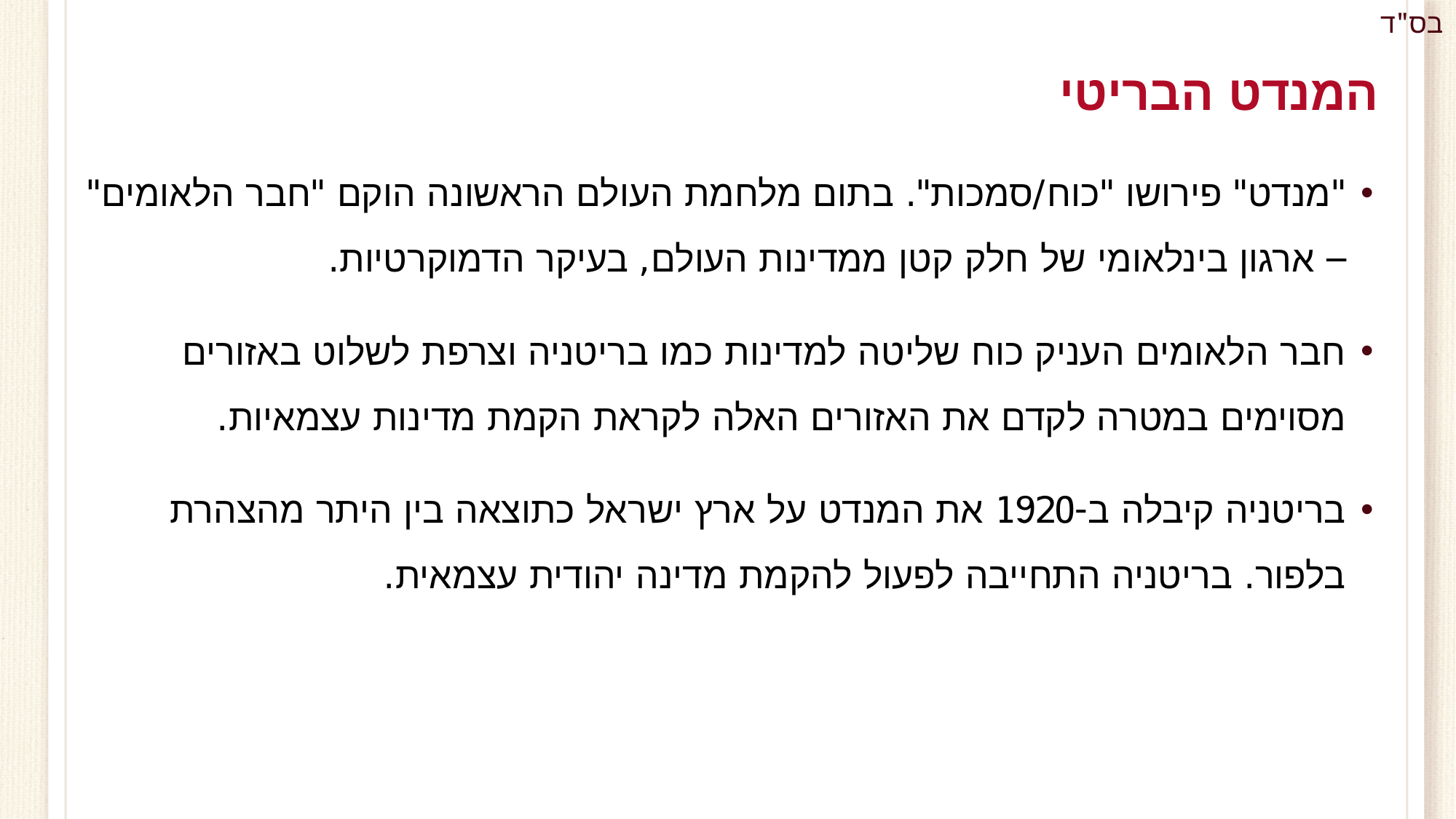

# המנדט הבריטי
"מנדט" פירושו "כוח/סמכות". בתום מלחמת העולם הראשונה הוקם "חבר הלאומים" – ארגון בינלאומי של חלק קטן ממדינות העולם, בעיקר הדמוקרטיות.
חבר הלאומים העניק כוח שליטה למדינות כמו בריטניה וצרפת לשלוט באזורים מסוימים במטרה לקדם את האזורים האלה לקראת הקמת מדינות עצמאיות.
בריטניה קיבלה ב-1920 את המנדט על ארץ ישראל כתוצאה בין היתר מהצהרת בלפור. בריטניה התחייבה לפעול להקמת מדינה יהודית עצמאית.